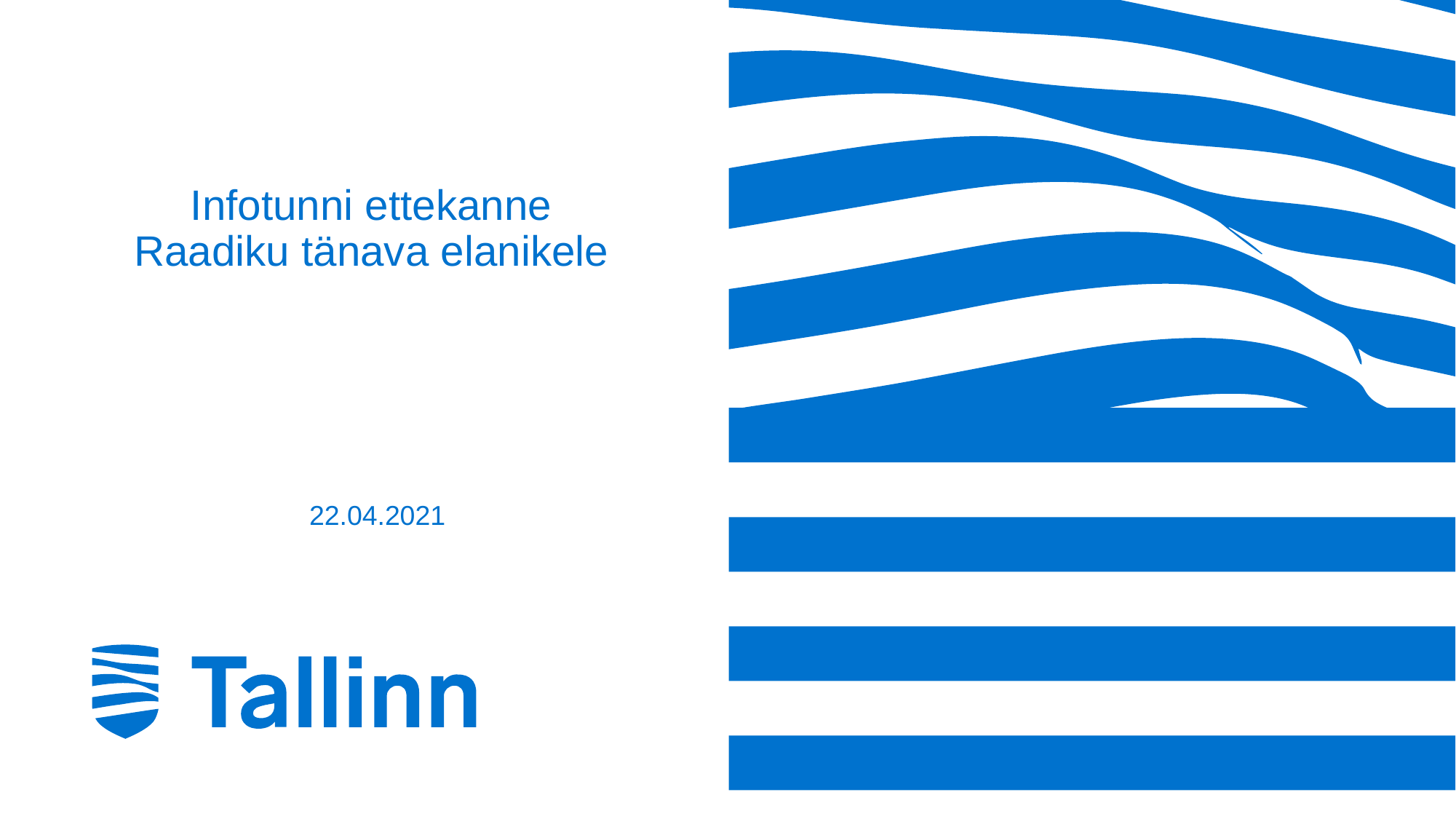

# Infotunni ettekanne Raadiku tänava elanikele 22.04.2021